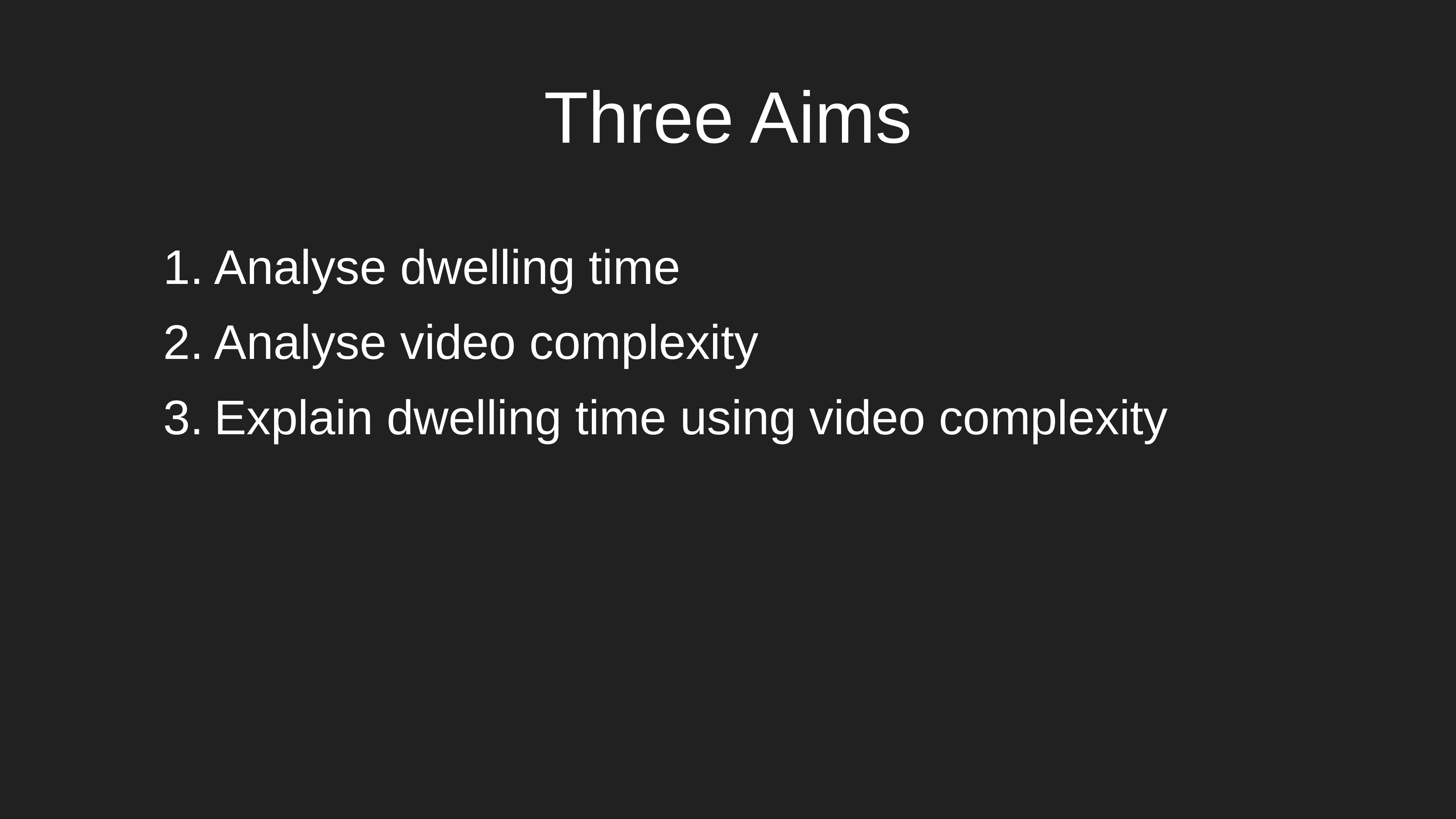

Three Aims
Analyse dwelling time
Analyse video complexity
Explain dwelling time using video complexity